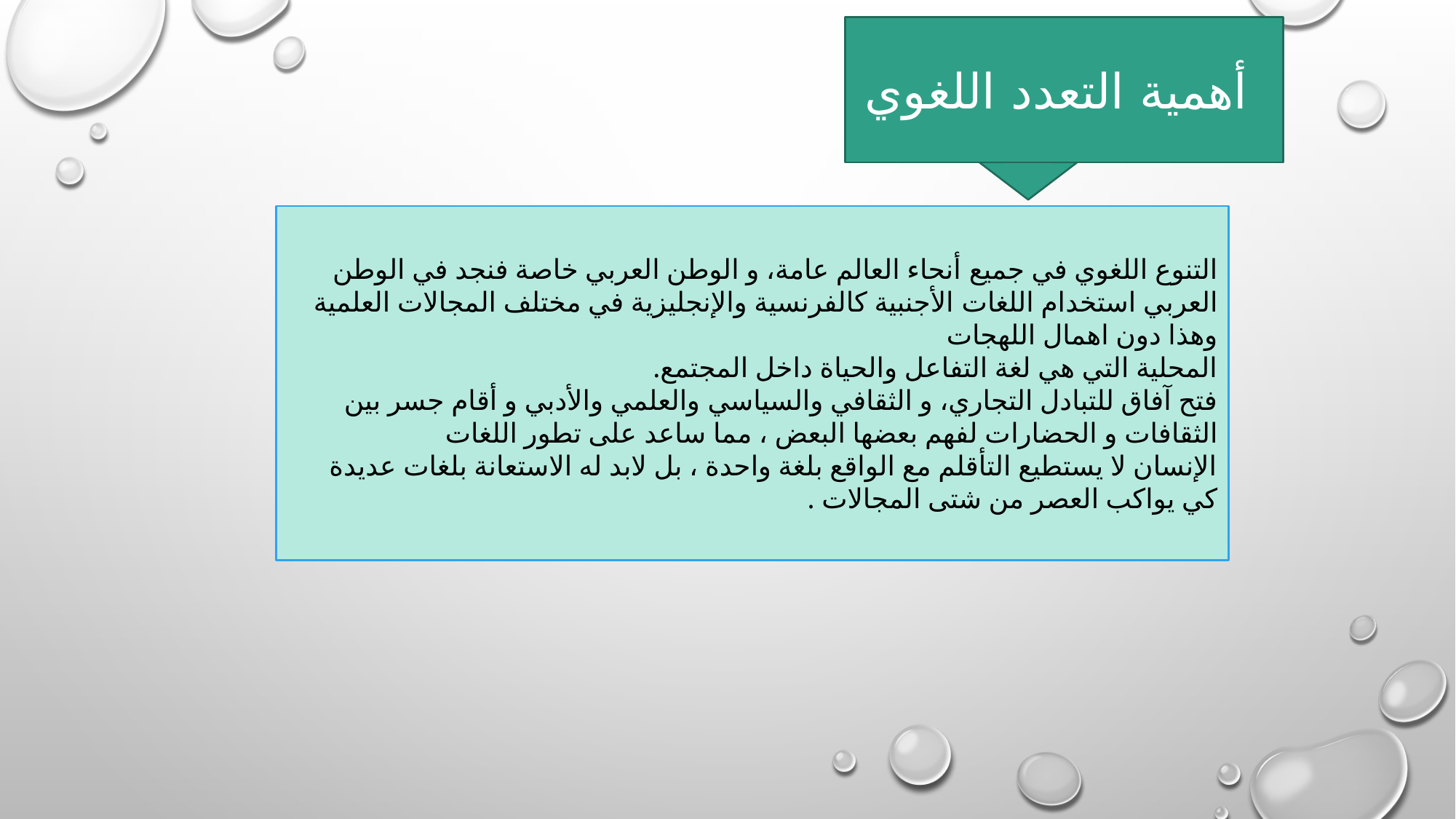

أهمية التعدد اللغوي

التنوع اللغوي في جميع أنحاء العالم عامة، و الوطن العربي خاصة فنجد في الوطن العربي استخدام اللغات الأجنبية كالفرنسية والإنجليزية في مختلف المجالات العلمية وهذا دون اهمال اللهجات
المحلية التي هي لغة التفاعل والحياة داخل المجتمع.
فتح آفاق للتبادل التجاري، و الثقافي والسياسي والعلمي والأدبي و أقام جسر بين الثقافات و الحضارات لفهم بعضها البعض ، مما ساعد على تطور اللغات
الإنسان لا يستطيع التأقلم مع الواقع بلغة واحدة ، بل لابد له الاستعانة بلغات عديدة كي يواكب العصر من شتى المجالات .